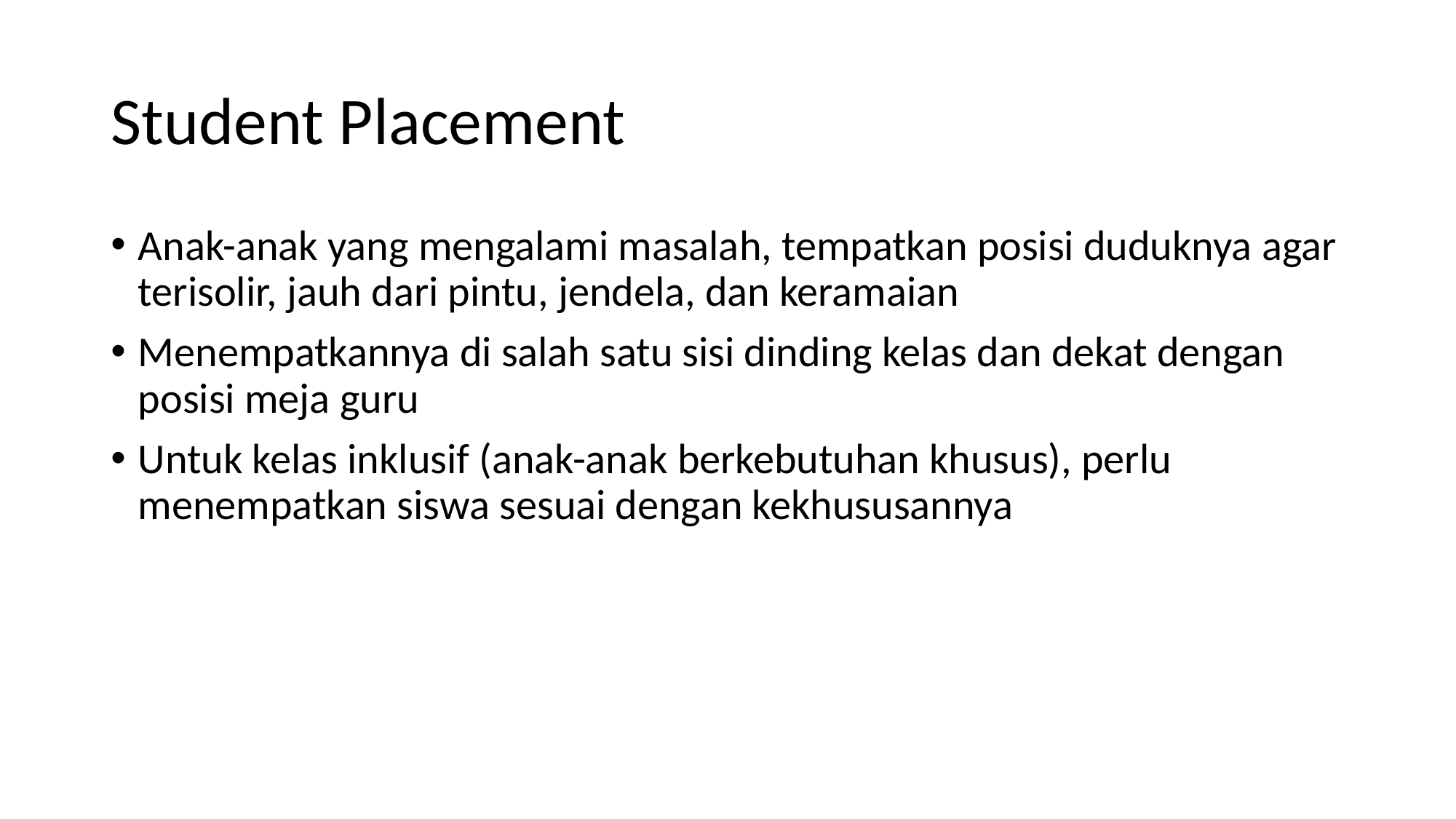

# Student Placement
Anak-anak yang mengalami masalah, tempatkan posisi duduknya agar terisolir, jauh dari pintu, jendela, dan keramaian
Menempatkannya di salah satu sisi dinding kelas dan dekat dengan posisi meja guru
Untuk kelas inklusif (anak-anak berkebutuhan khusus), perlu menempatkan siswa sesuai dengan kekhususannya